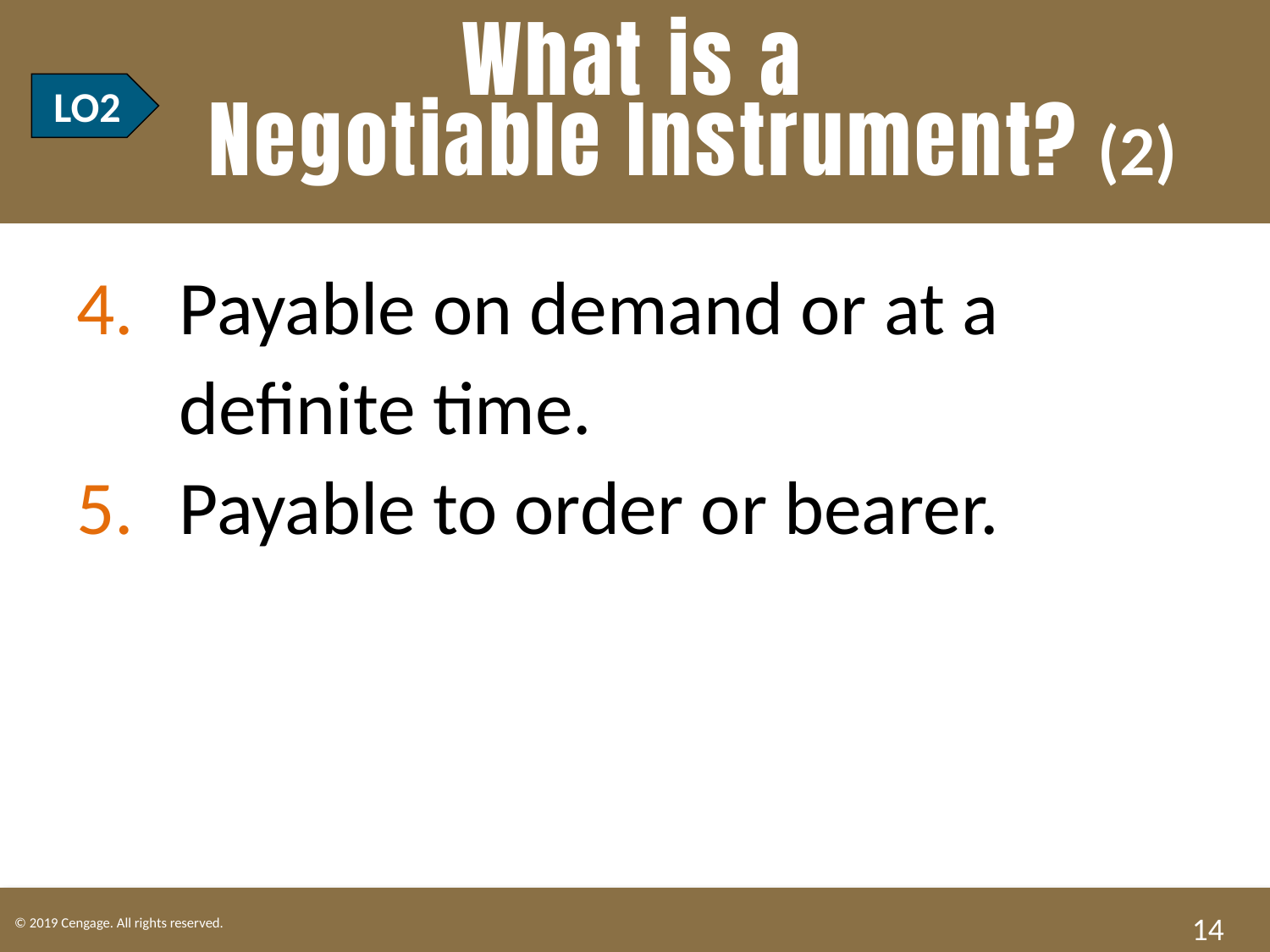

# LO2 What is a Negotiable Instrument? (2)
LO2
Payable on demand or at a definite time.
Payable to order or bearer.
14